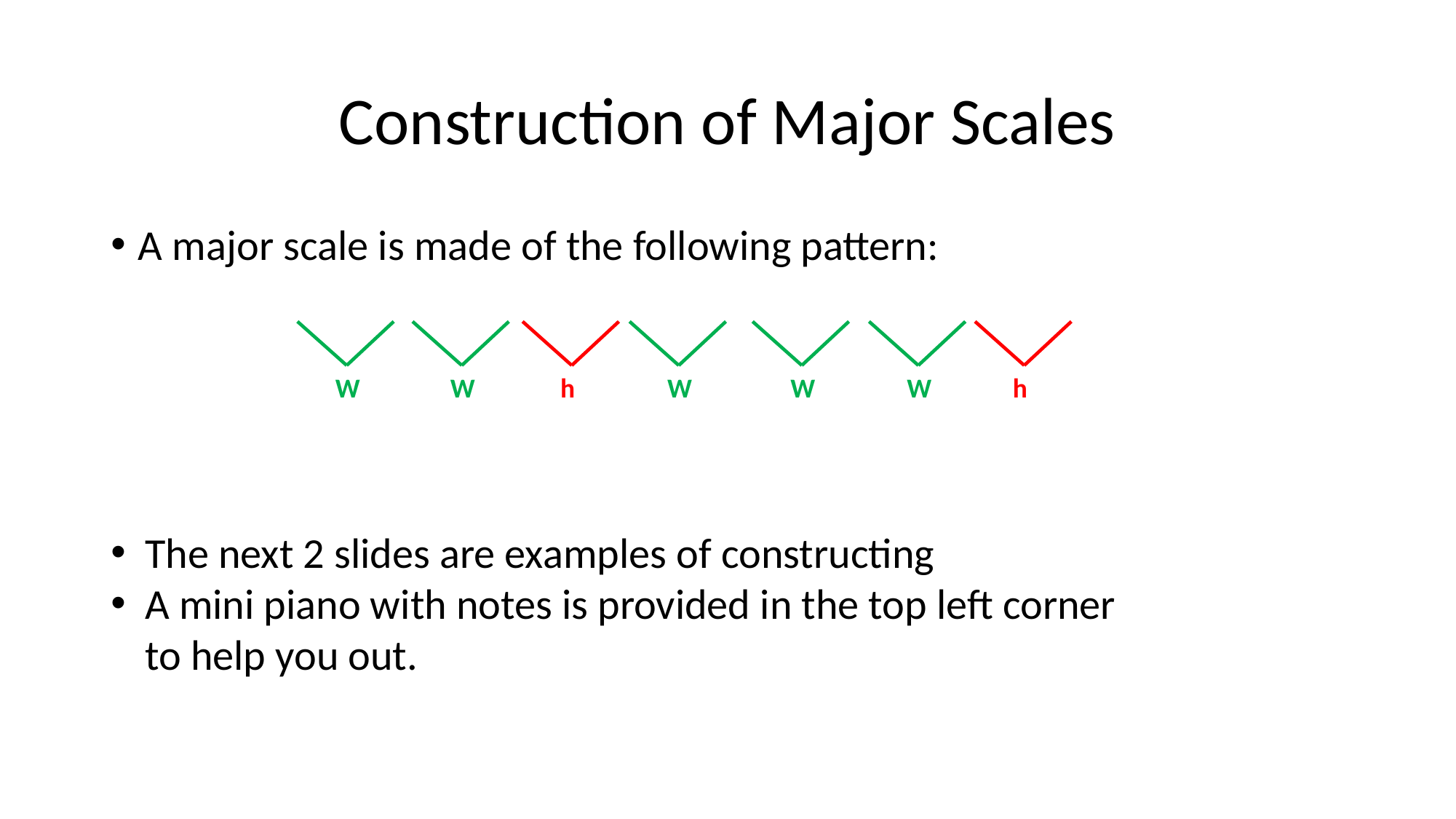

# Construction of Major Scales
A major scale is made of the following pattern:
W
W
h
W
W
W
h
The next 2 slides are examples of constructing
A mini piano with notes is provided in the top left corner to help you out.